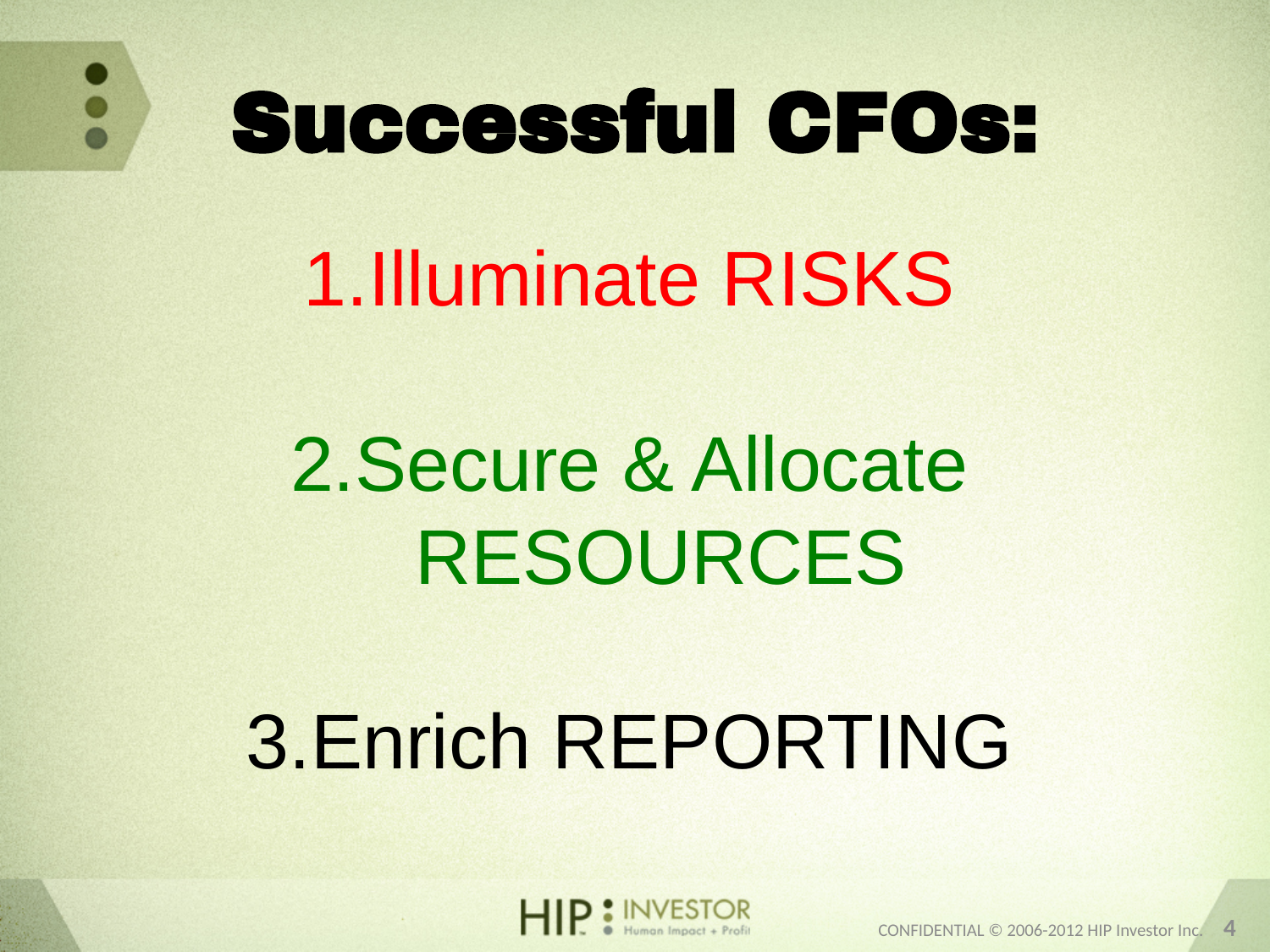

# Successful CFOs:
Illuminate RISKS
Secure & Allocate RESOURCES
Enrich REPORTING
CONFIDENTIAL © 2006-2012 HIP Investor Inc.     4